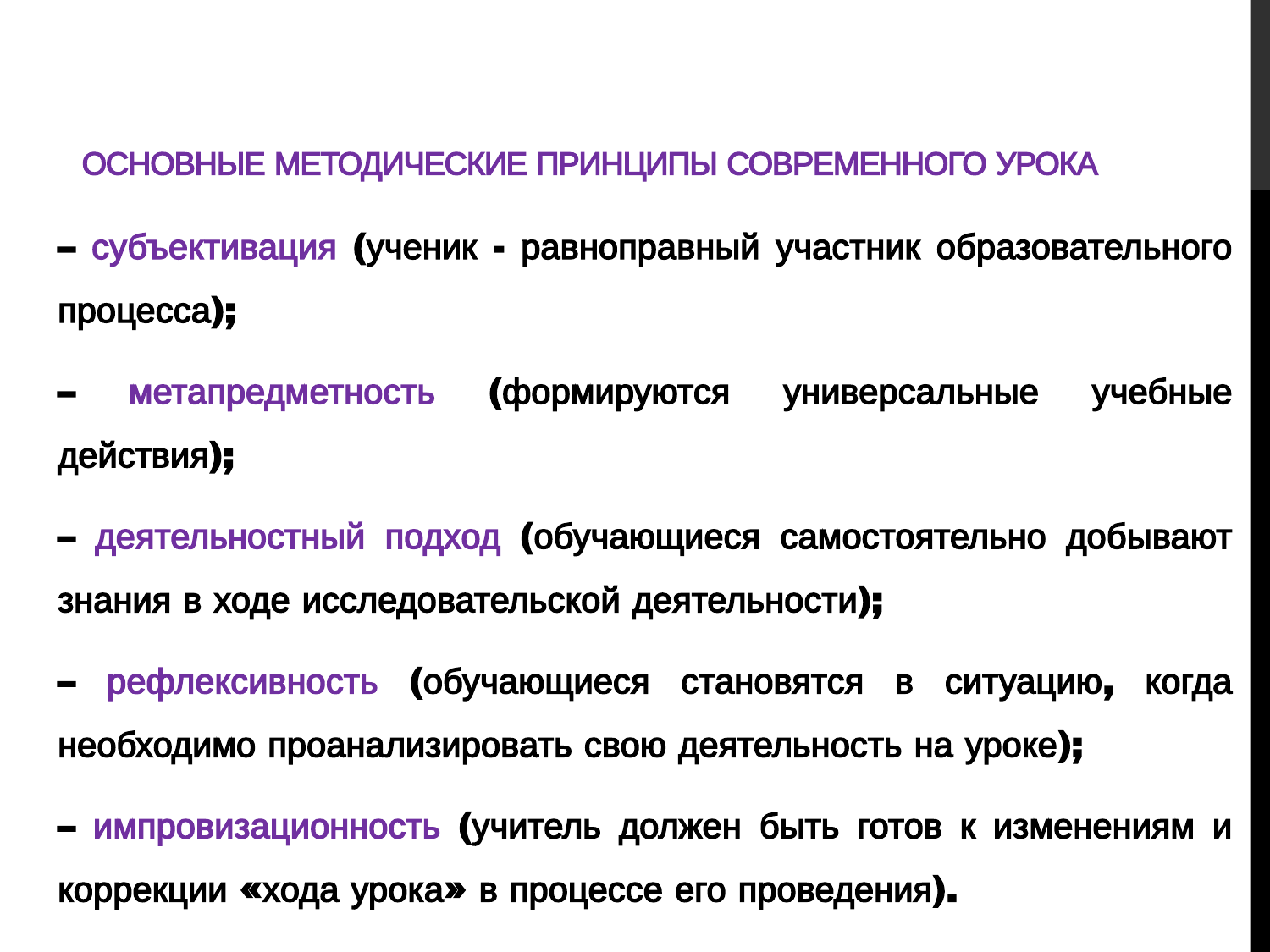

# Основные методические принципы современного урока
– субъективация (ученик - равноправный участник образовательного процесса);
– метапредметность (формируются универсальные учебные действия);
– деятельностный подход (обучающиеся самостоятельно добывают знания в ходе исследовательской деятельности);
– рефлексивность (обучающиеся становятся в ситуацию, когда необходимо проанализировать свою деятельность на уроке);
– импровизационность (учитель должен быть готов к изменениям и коррекции «хода урока» в процессе его проведения).